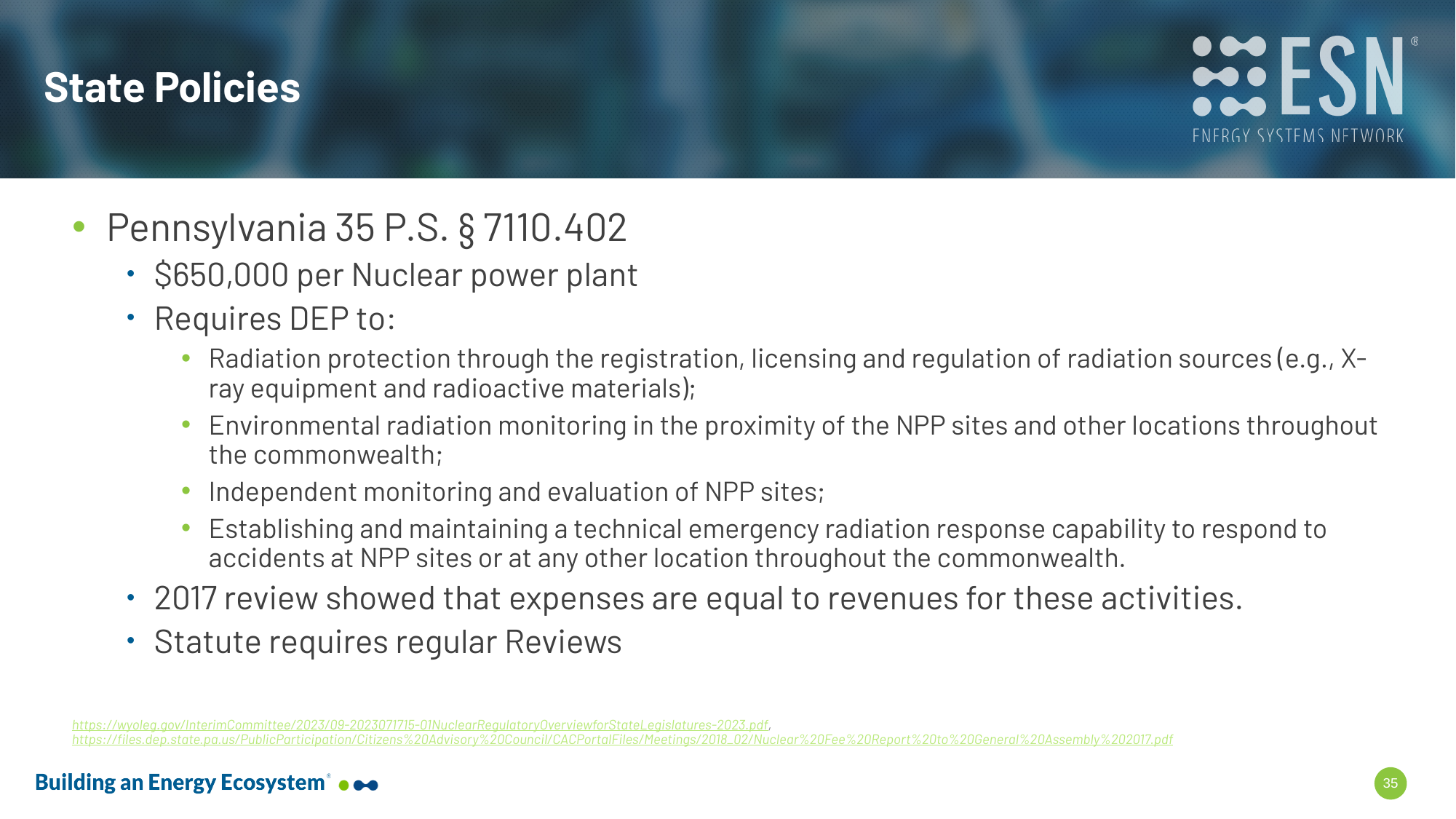

# State Policies
Pennsylvania 35 P.S. § 7110.402
$650,000 per Nuclear power plant
Requires DEP to:
Radiation protection through the registration, licensing and regulation of radiation sources (e.g., X-ray equipment and radioactive materials);
Environmental radiation monitoring in the proximity of the NPP sites and other locations throughout the commonwealth;
Independent monitoring and evaluation of NPP sites;
Establishing and maintaining a technical emergency radiation response capability to respond to accidents at NPP sites or at any other location throughout the commonwealth.
2017 review showed that expenses are equal to revenues for these activities.
Statute requires regular Reviews
https://wyoleg.gov/InterimCommittee/2023/09-2023071715-01NuclearRegulatoryOverviewforStateLegislatures-2023.pdf, https://files.dep.state.pa.us/PublicParticipation/Citizens%20Advisory%20Council/CACPortalFiles/Meetings/2018_02/Nuclear%20Fee%20Report%20to%20General%20Assembly%202017.pdf